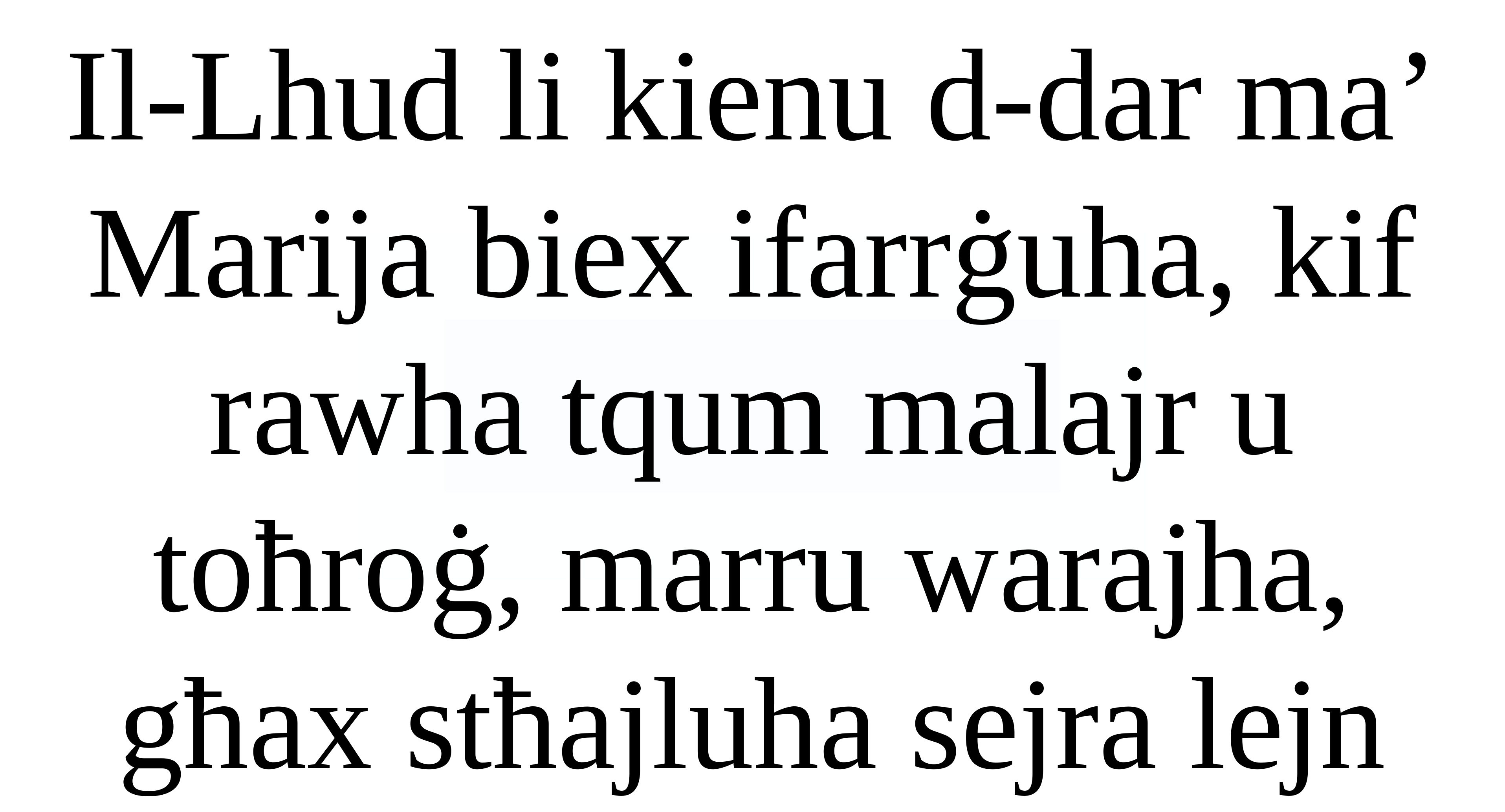

Il-Lhud li kienu d-dar ma’
Marija biex ifarrġuha, kif rawha tqum malajr u toħroġ, marru warajha, għax stħajluha sejra lejn